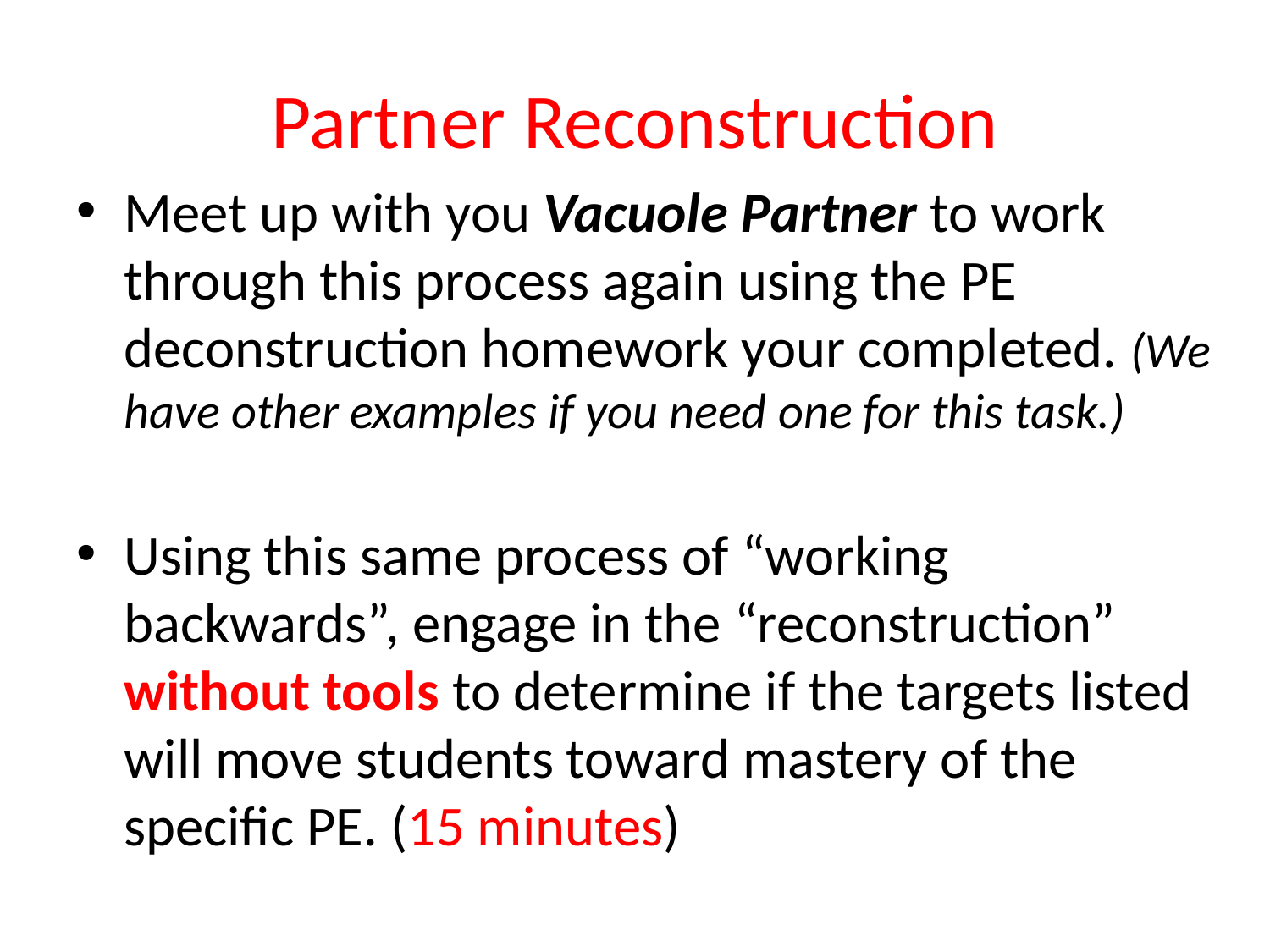

# Partner Reconstruction
Meet up with you Vacuole Partner to work through this process again using the PE  deconstruction homework your completed. (We have other examples if you need one for this task.)

Using this same process of “working backwards”, engage in the “reconstruction” without tools to determine if the targets listed will move students toward mastery of the specific PE. (15 minutes)